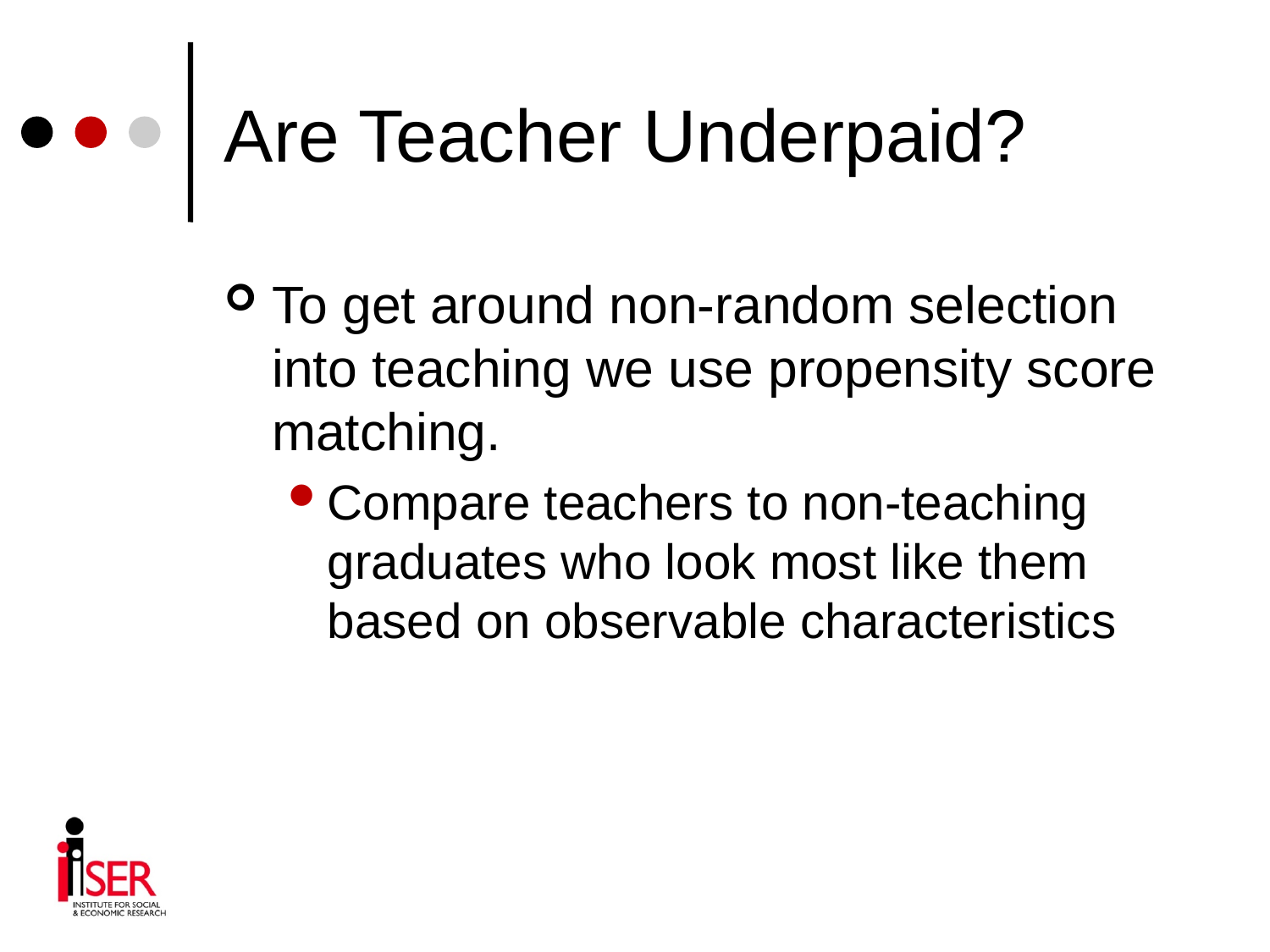

# Are Teacher Underpaid?
To get around non-random selection into teaching we use propensity score matching.
Compare teachers to non-teaching graduates who look most like them based on observable characteristics